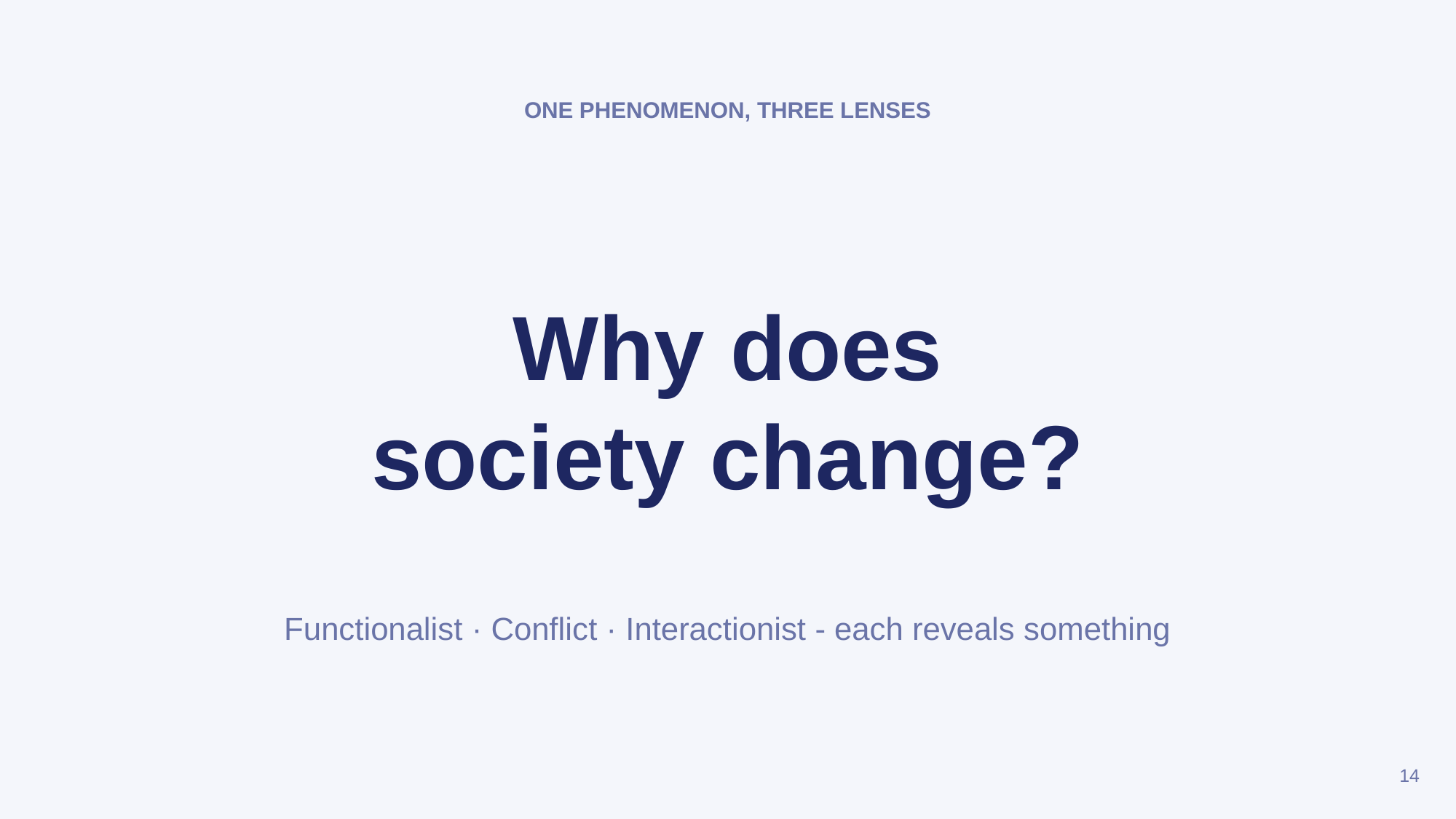

ONE PHENOMENON, THREE LENSES
Why does
society change?
Functionalist · Conflict · Interactionist - each reveals something
14